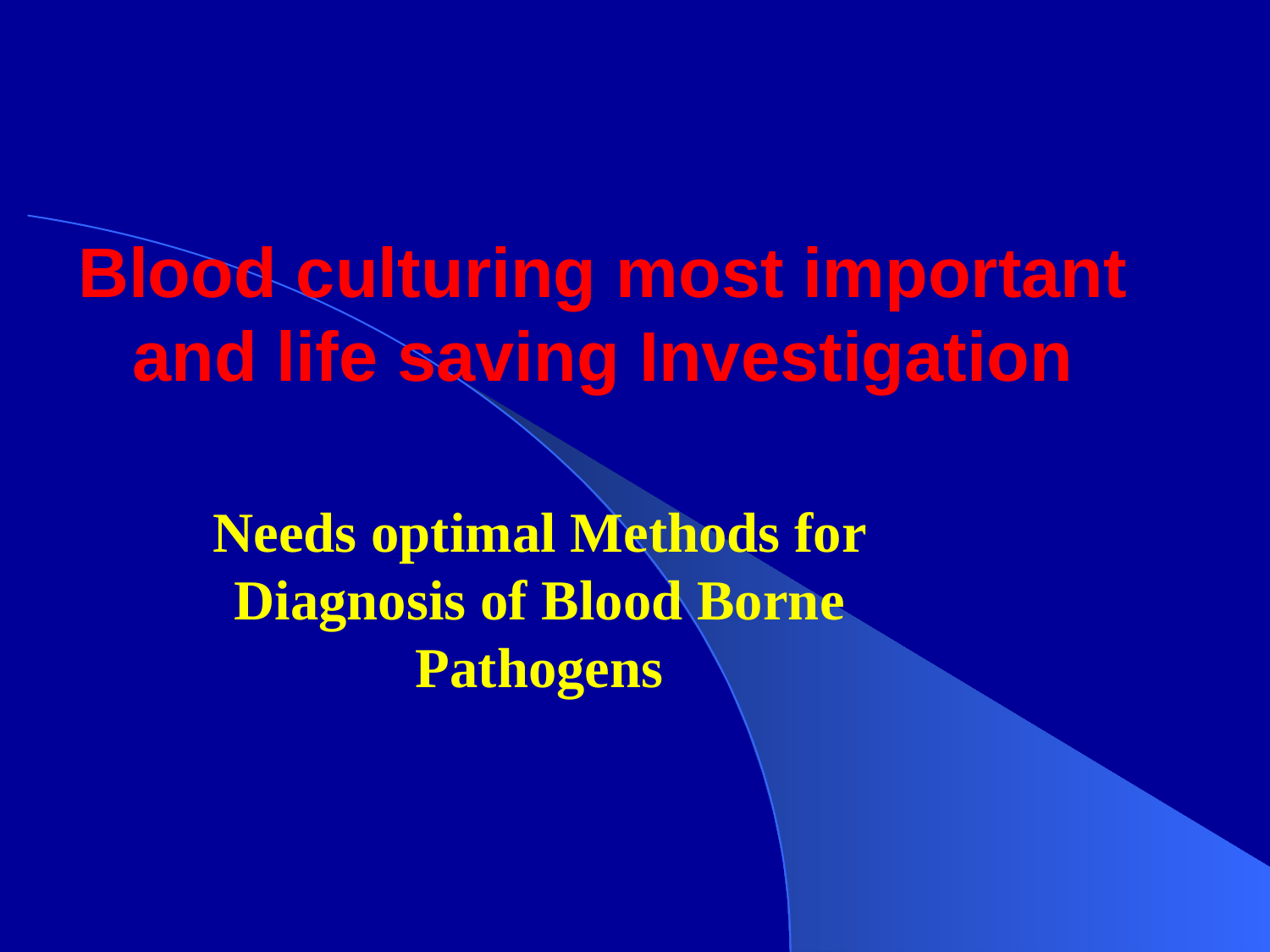

# Blood culturing most important and life saving Investigation
Needs optimal Methods for Diagnosis of Blood Borne Pathogens